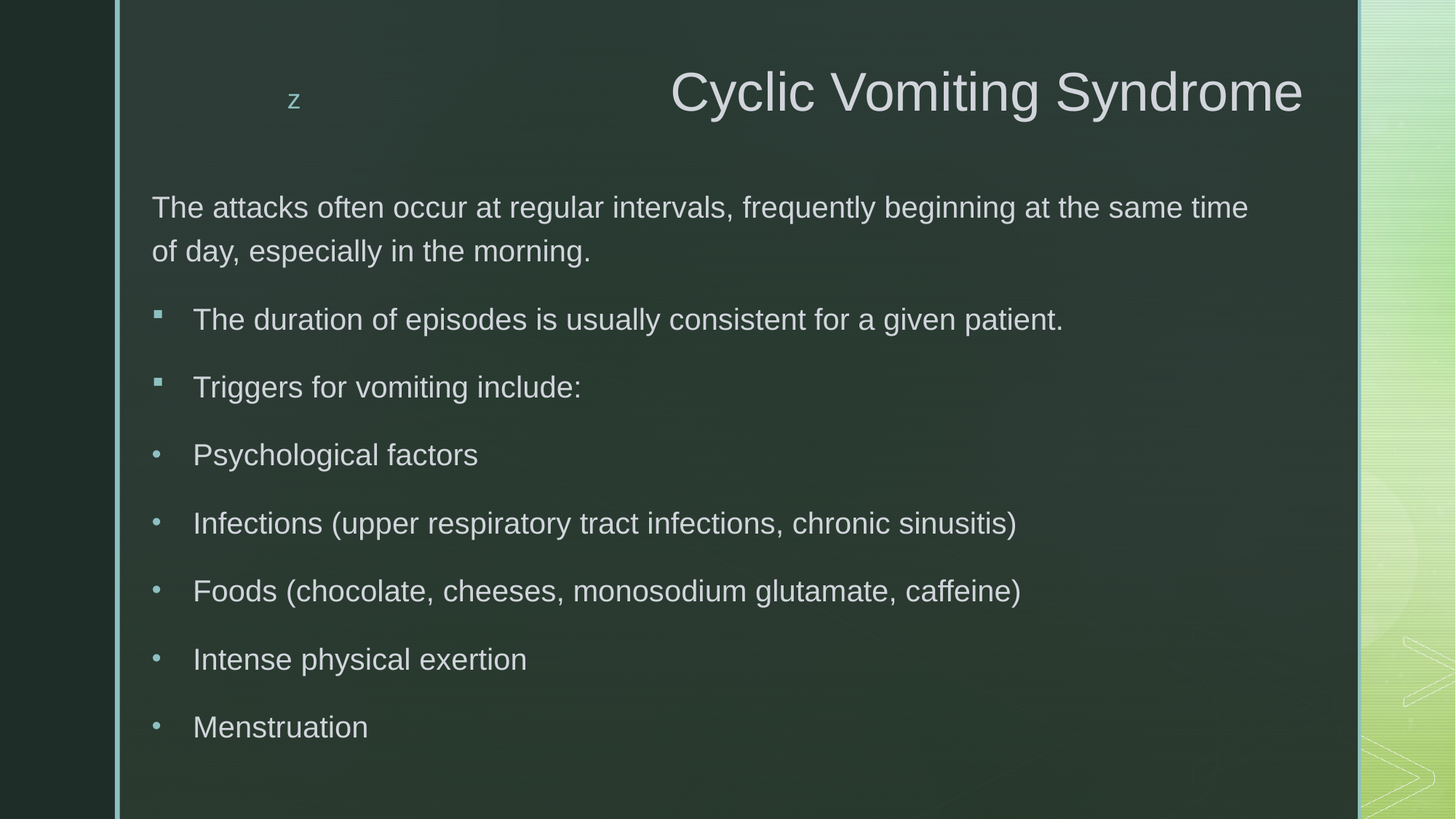

Cyclic Vomiting Syndrome
The attacks often occur at regular intervals, frequently beginning at the same time of day, especially in the morning.
The duration of episodes is usually consistent for a given patient.
Triggers for vomiting include:
Psychological factors
Infections (upper respiratory tract infections, chronic sinusitis)
Foods (chocolate, cheeses, monosodium glutamate, caffeine)
Intense physical exertion
Menstruation